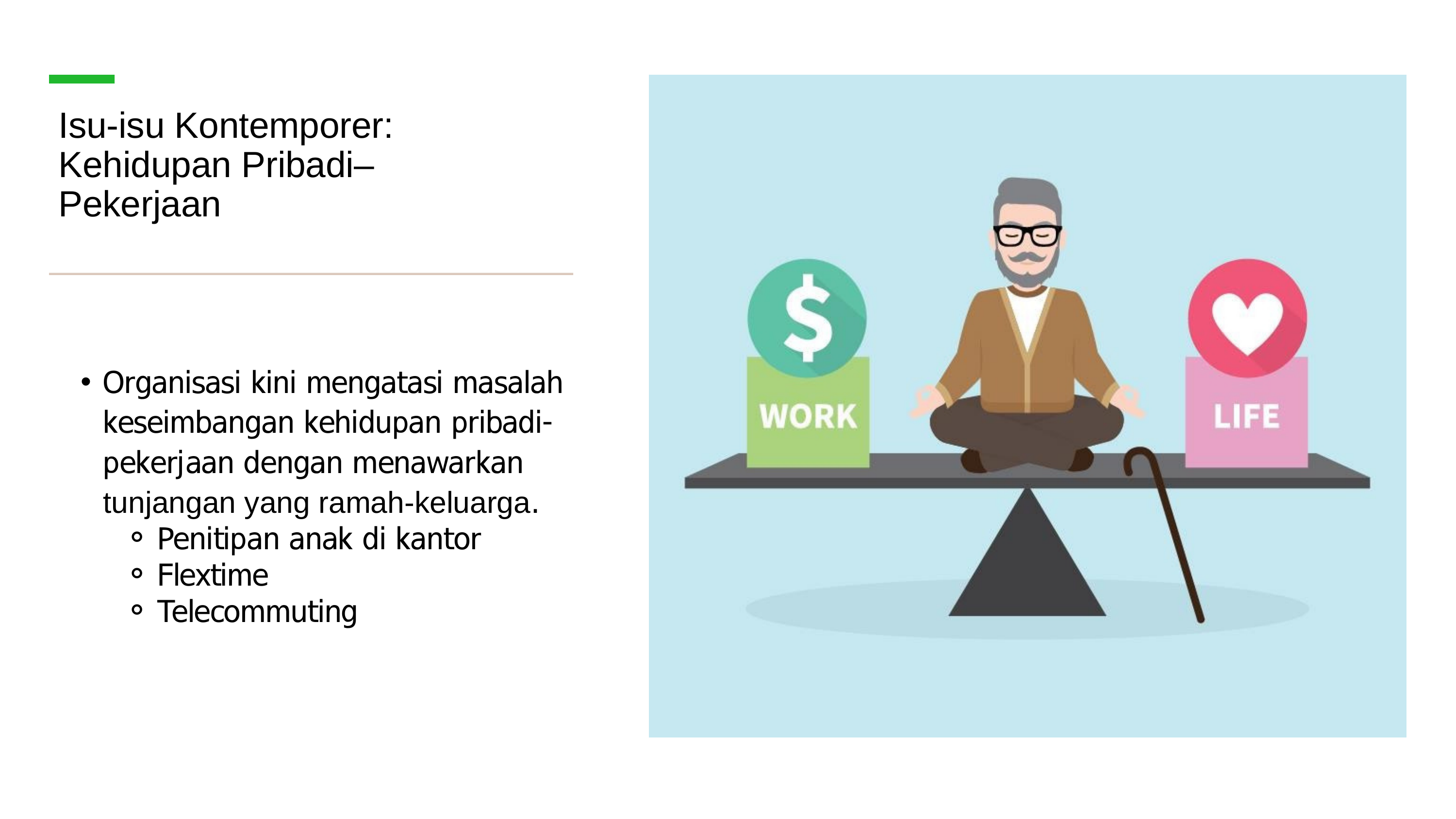

Isu-isu Kontemporer: Kehidupan Pribadi– Pekerjaan

Organisasi kini mengatasi masalah keseimbangan kehidupan pribadi- pekerjaan dengan menawarkan tunjangan yang ramah-keluarga.
Penitipan anak di kantor
Flextime
Telecommuting